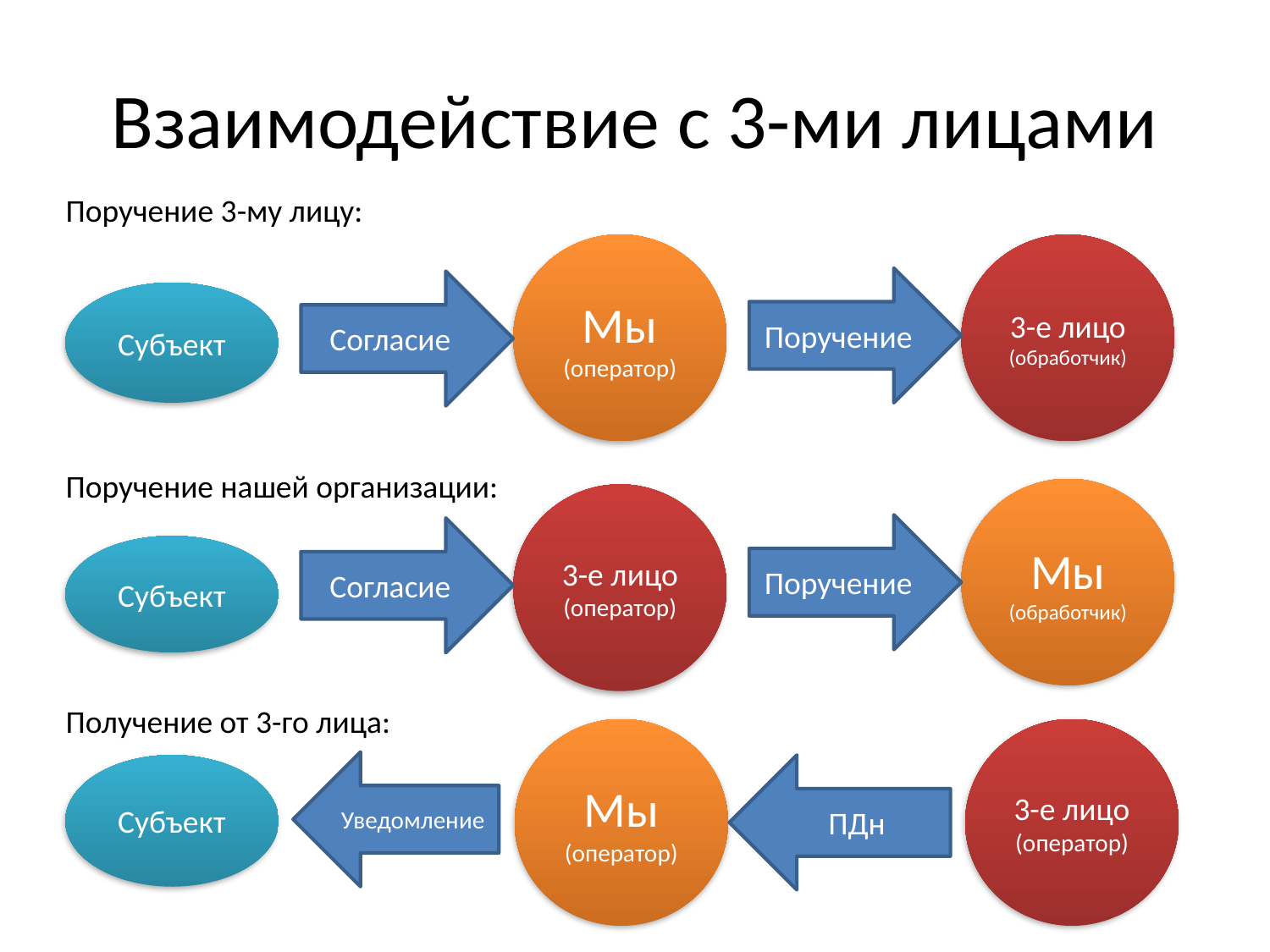

# Взаимодействие с 3-ми лицами
Поручение 3-му лицу:

Мы (оператор)
3-е лицо
(обработчик)
Поручение
Согласие
Субъект
Поручение нашей организации:
Мы
(обработчик)
3-е лицо
(оператор)
Поручение
Согласие
Субъект
Получение от 3-го лица:
3-е лицо
(оператор)
Мы
(оператор)
Уведомление
Субъект
ПДн